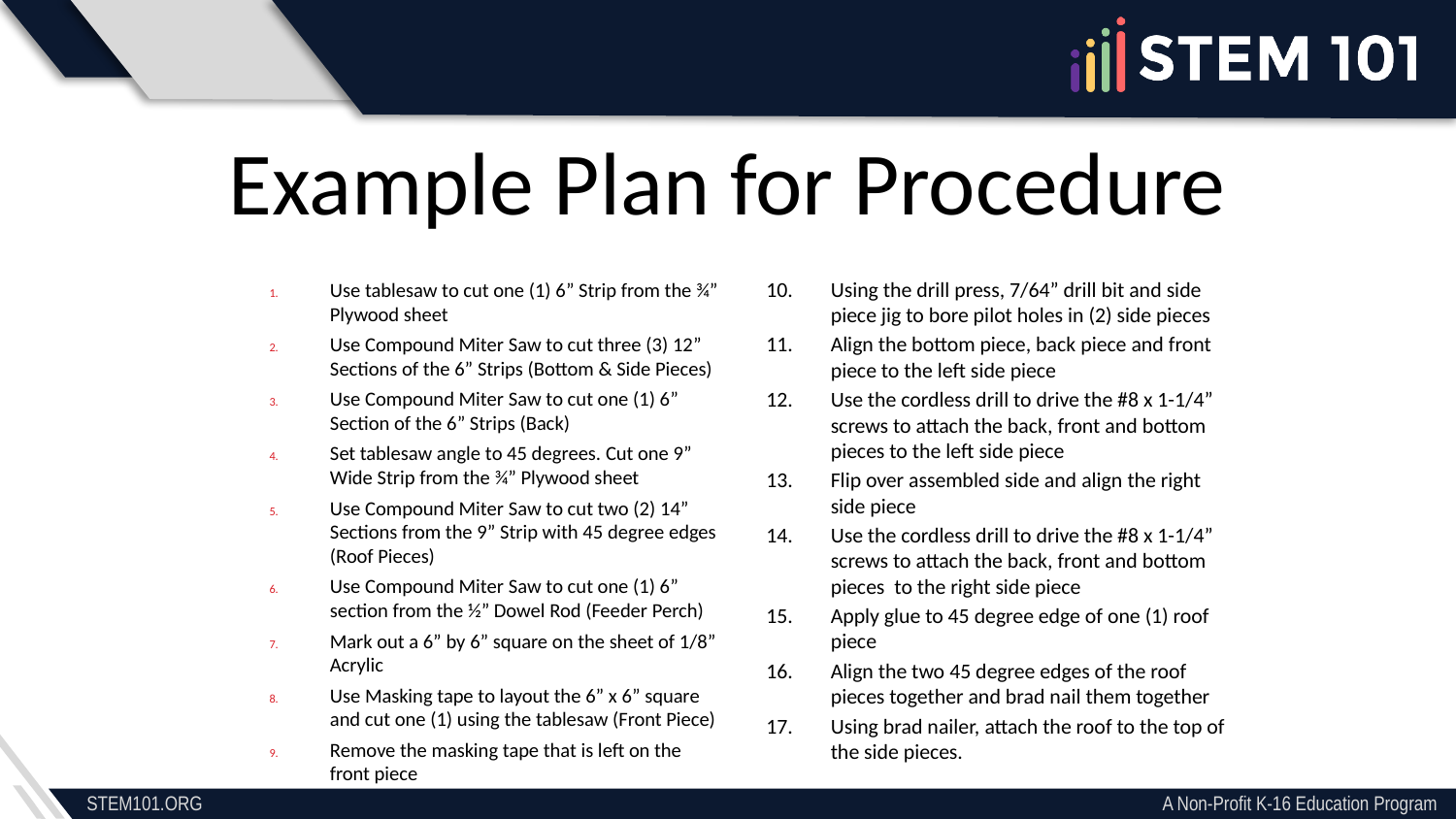

Example Plan for Procedure

Using the drill press, 7/64” drill bit and side piece jig to bore pilot holes in (2) side pieces
Align the bottom piece, back piece and front piece to the left side piece
Use the cordless drill to drive the #8 x 1-1/4” screws to attach the back, front and bottom pieces to the left side piece
Flip over assembled side and align the right side piece
Use the cordless drill to drive the #8 x 1-1/4” screws to attach the back, front and bottom pieces  to the right side piece
Apply glue to 45 degree edge of one (1) roof piece
Align the two 45 degree edges of the roof pieces together and brad nail them together
Using brad nailer, attach the roof to the top of the side pieces.

Use tablesaw to cut one (1) 6” Strip from the ¾” Plywood sheet
Use Compound Miter Saw to cut three (3) 12” Sections of the 6” Strips (Bottom & Side Pieces)
Use Compound Miter Saw to cut one (1) 6” Section of the 6” Strips (Back)
Set tablesaw angle to 45 degrees. Cut one 9” Wide Strip from the ¾” Plywood sheet
Use Compound Miter Saw to cut two (2) 14” Sections from the 9” Strip with 45 degree edges (Roof Pieces)
Use Compound Miter Saw to cut one (1) 6” section from the ½” Dowel Rod (Feeder Perch)
Mark out a 6” by 6” square on the sheet of 1/8” Acrylic
Use Masking tape to layout the 6” x 6” square and cut one (1) using the tablesaw (Front Piece)
Remove the masking tape that is left on the front piece